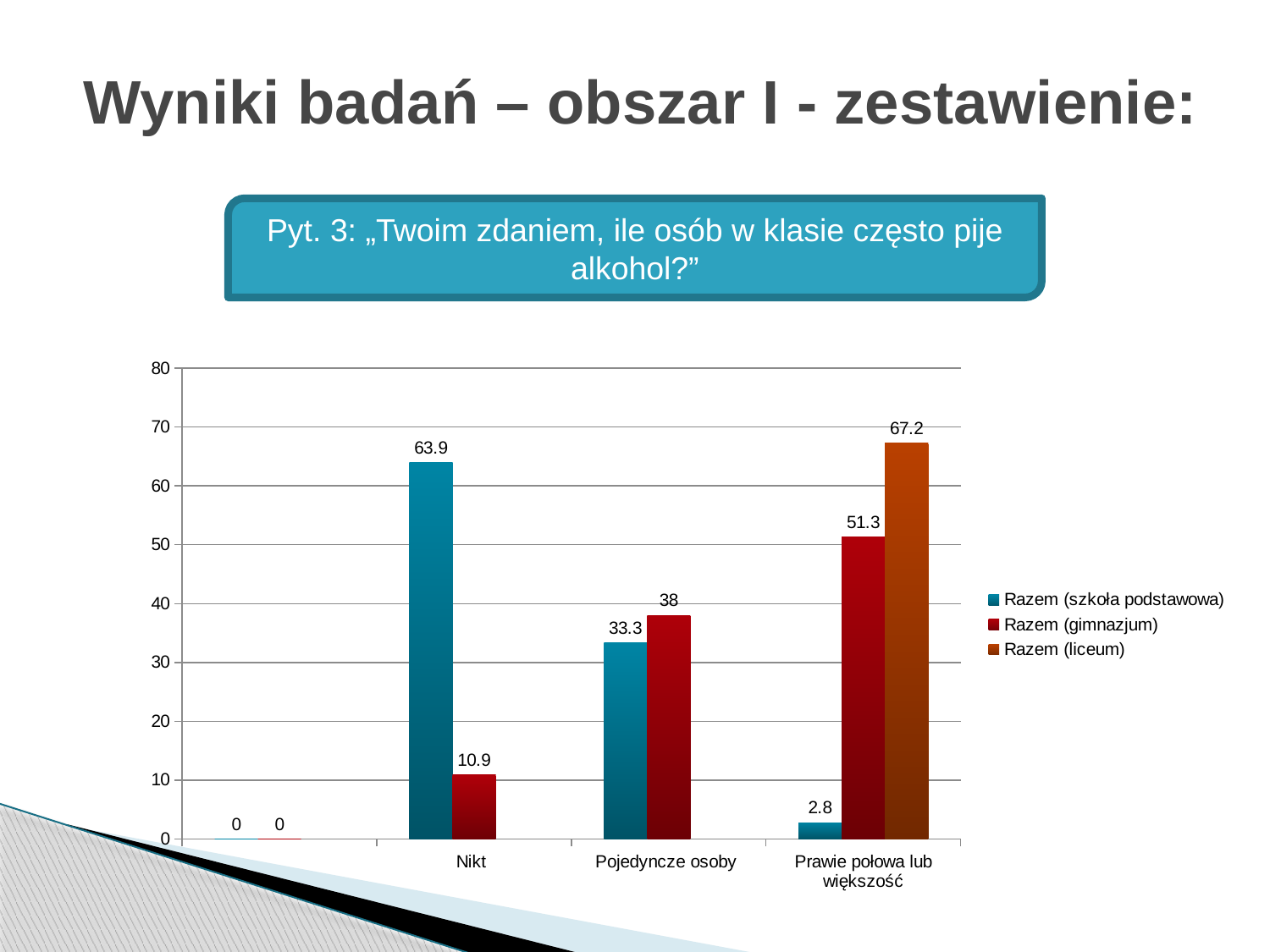

# Wyniki badań – obszar I - zestawienie:
Pyt. 3: „Twoim zdaniem, ile osób w klasie często pije alkohol?”

### Chart

| Category | Razem (szkoła podstawowa) | Razem (gimnazjum) | Razem (liceum) |
|---|---|---|---|
|  | 0.0 | 0.0 | None |
| Nikt  | 63.9 | 10.9 | None |
| Pojedyncze osoby  | 33.300000000000004 | 38.0 | None |
| Prawie połowa lub większość | 2.8 | 51.3 | 67.2 |